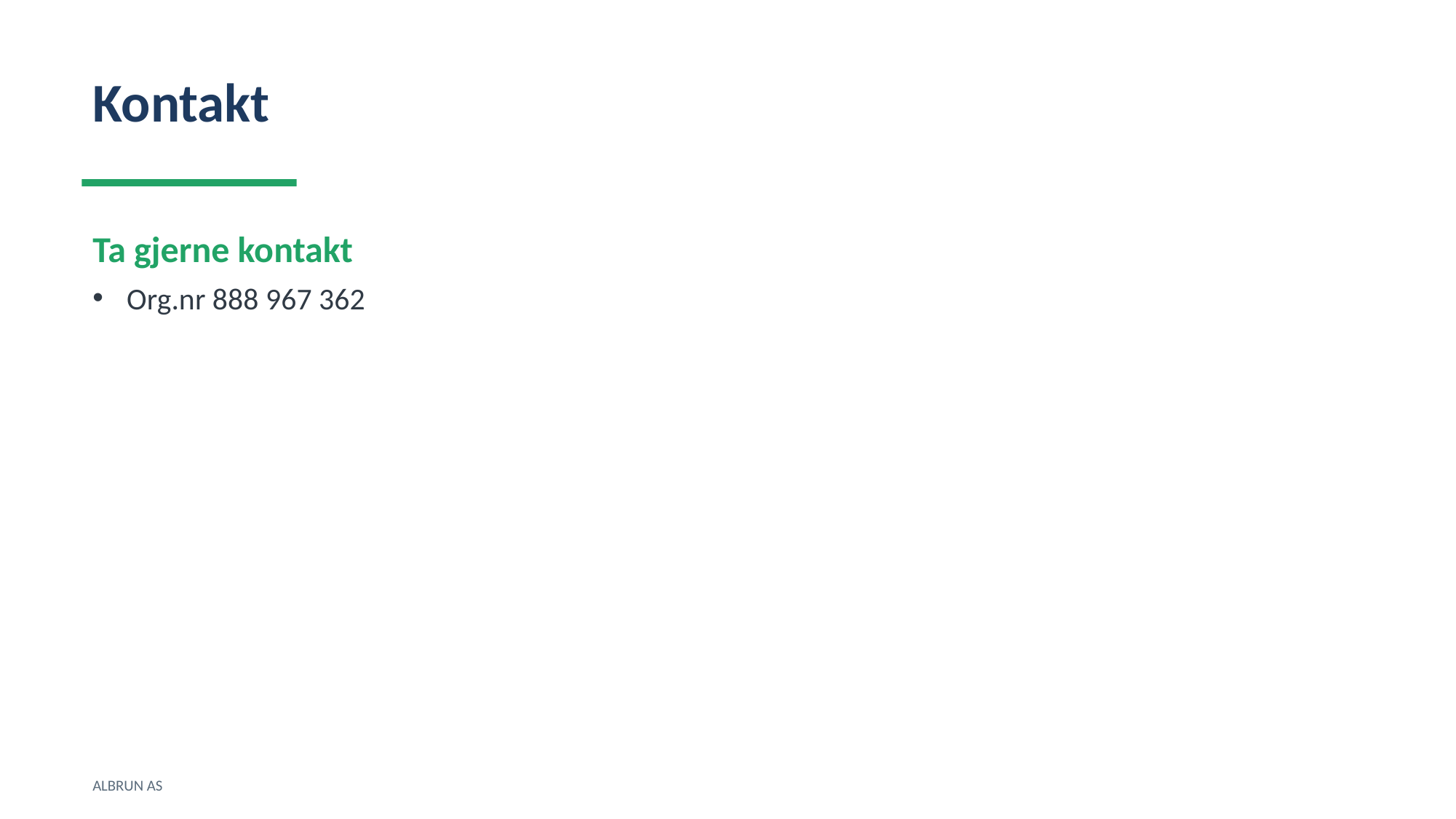

Kontakt

Ta gjerne kontakt
Org.nr 888 967 362
ALBRUN AS